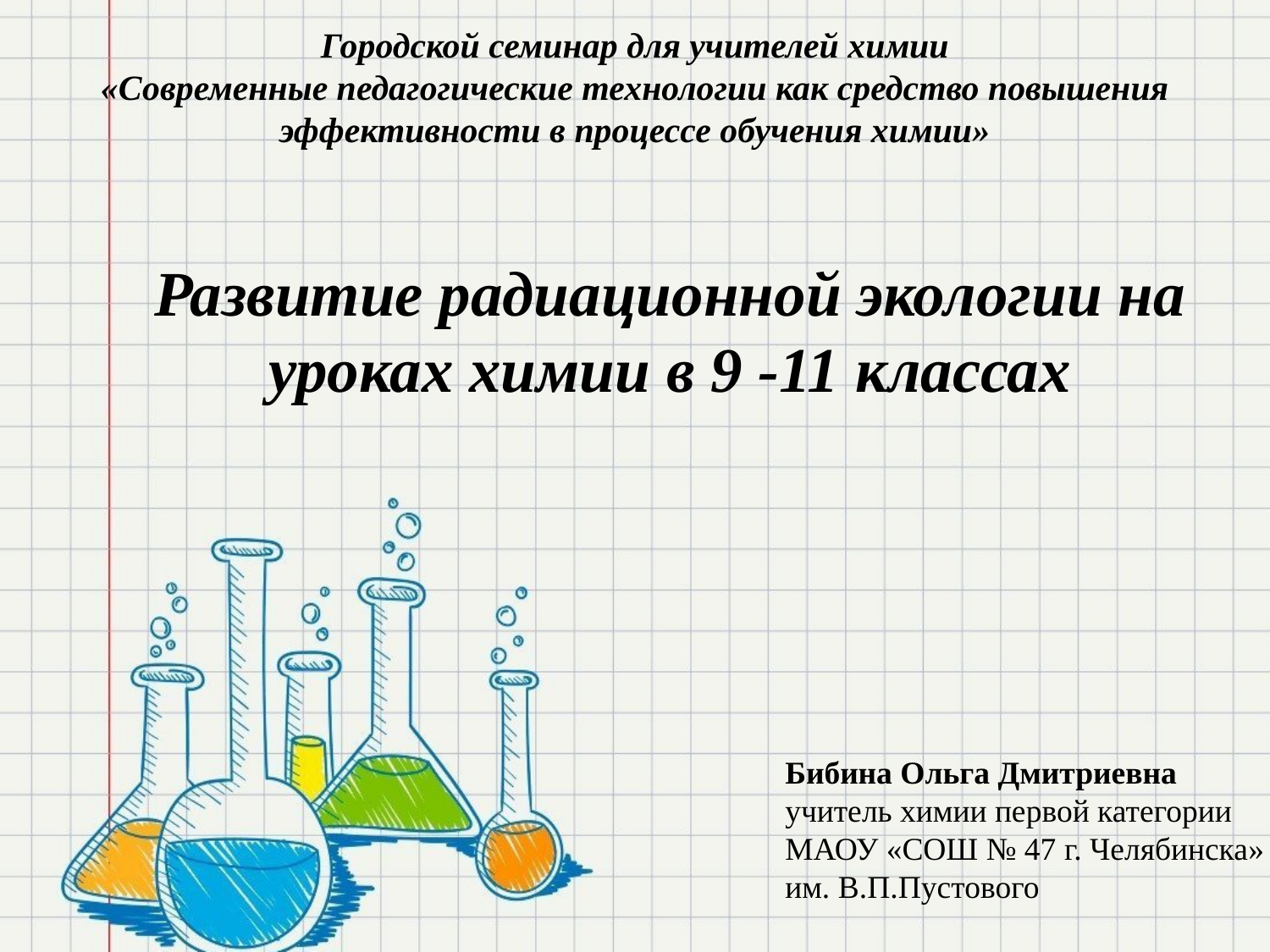

# Городской семинар для учителей химии «Современные педагогические технологии как средство повышения эффективности в процессе обучения химии»
Развитие радиационной экологии на уроках химии в 9 -11 классах
Бибина Ольга Дмитриевна
учитель химии первой категории
МАОУ «СОШ № 47 г. Челябинска»
им. В.П.Пустового